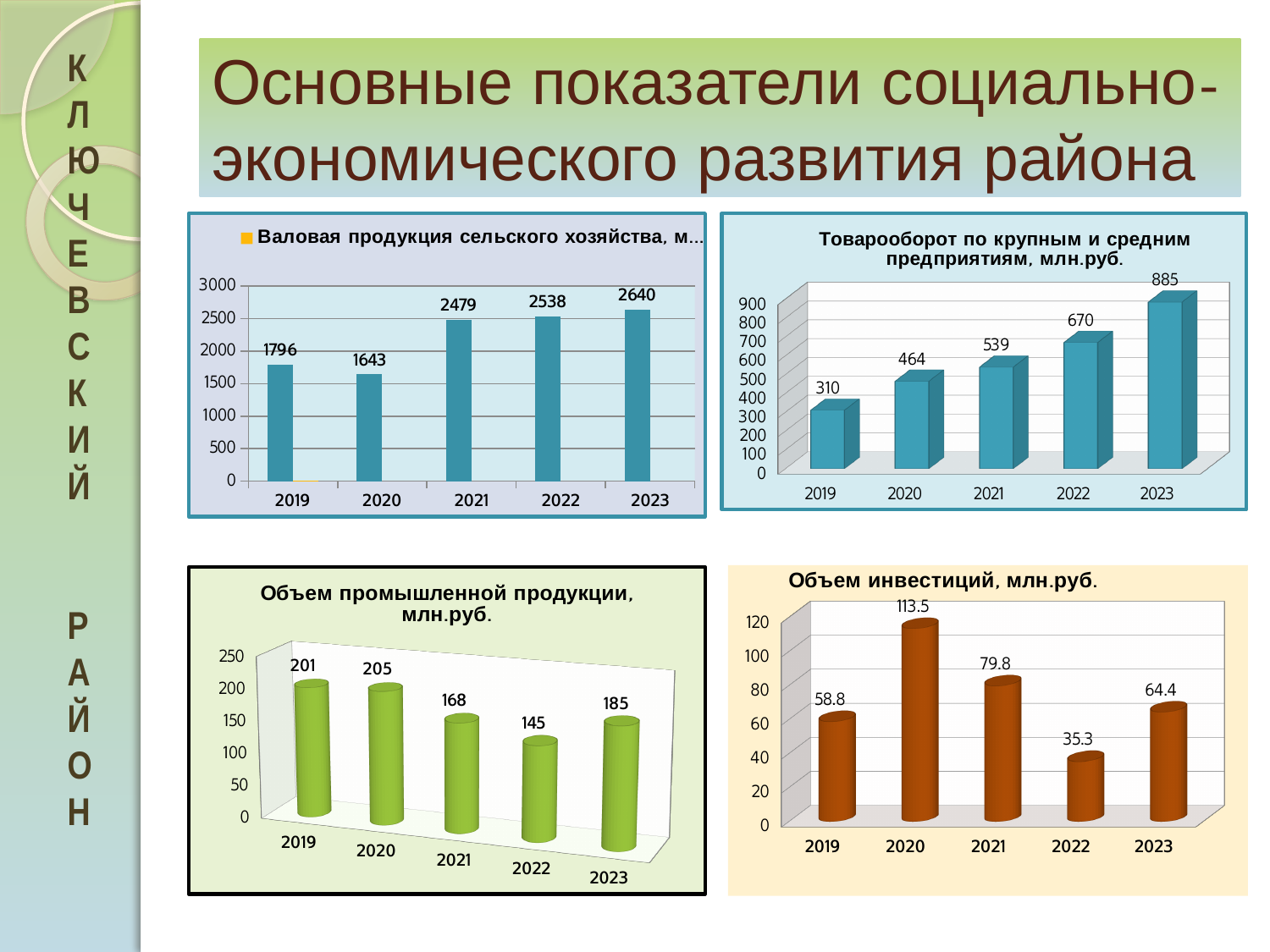

КЛЮЧЕВСКИЙ

 РАЙОН
# Основные показатели социально-экономического развития района

[unsupported chart]

[unsupported chart]

[unsupported chart]

[unsupported chart]